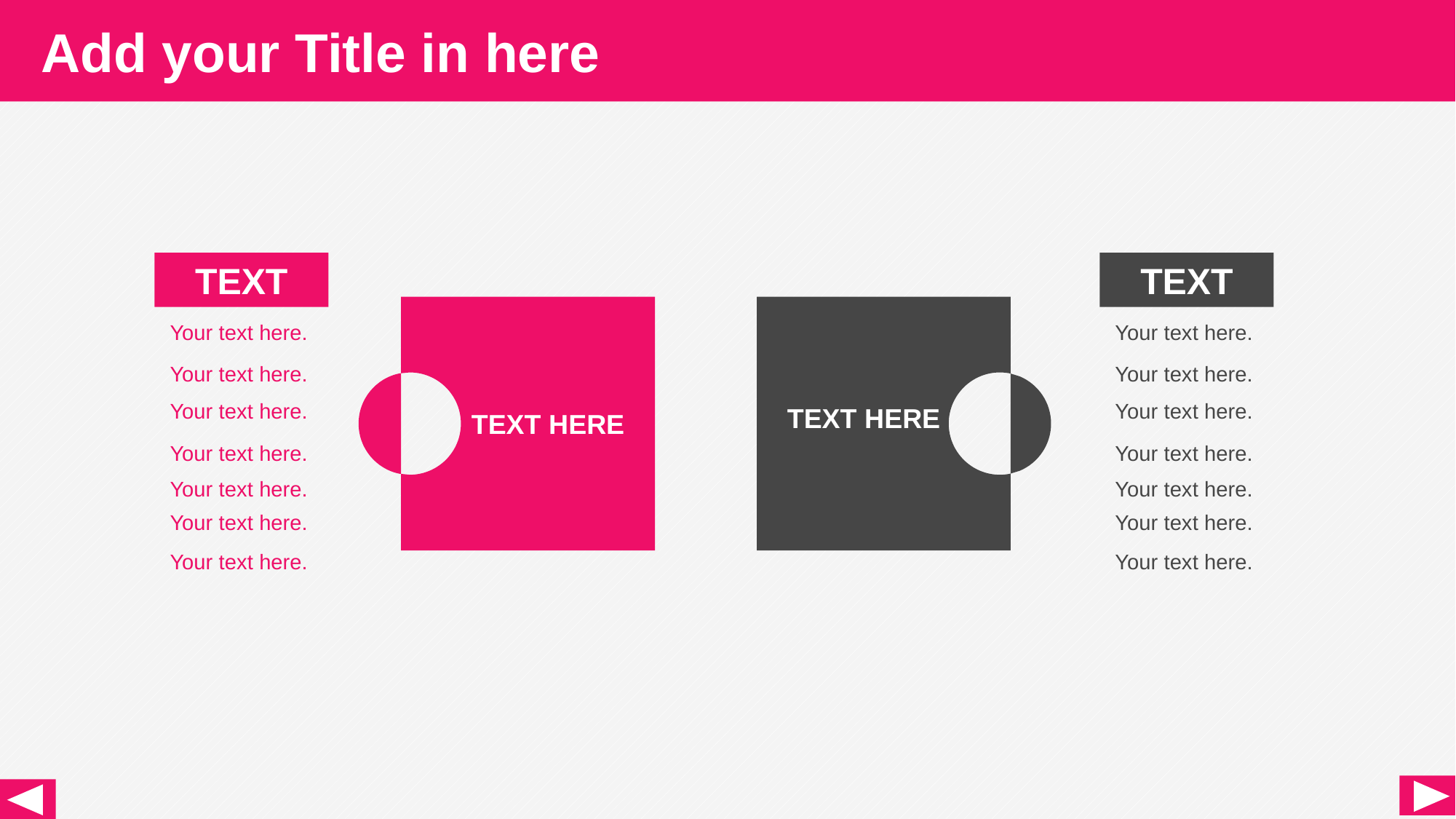

Add your Title in here
TEXT
Your text here.
Your text here.
Your text here.
Your text here.
Your text here.
Your text here.
Your text here.
TEXT
Your text here.
Your text here.
Your text here.
Your text here.
Your text here.
Your text here.
Your text here.

TEXT HERE
TEXT HERE